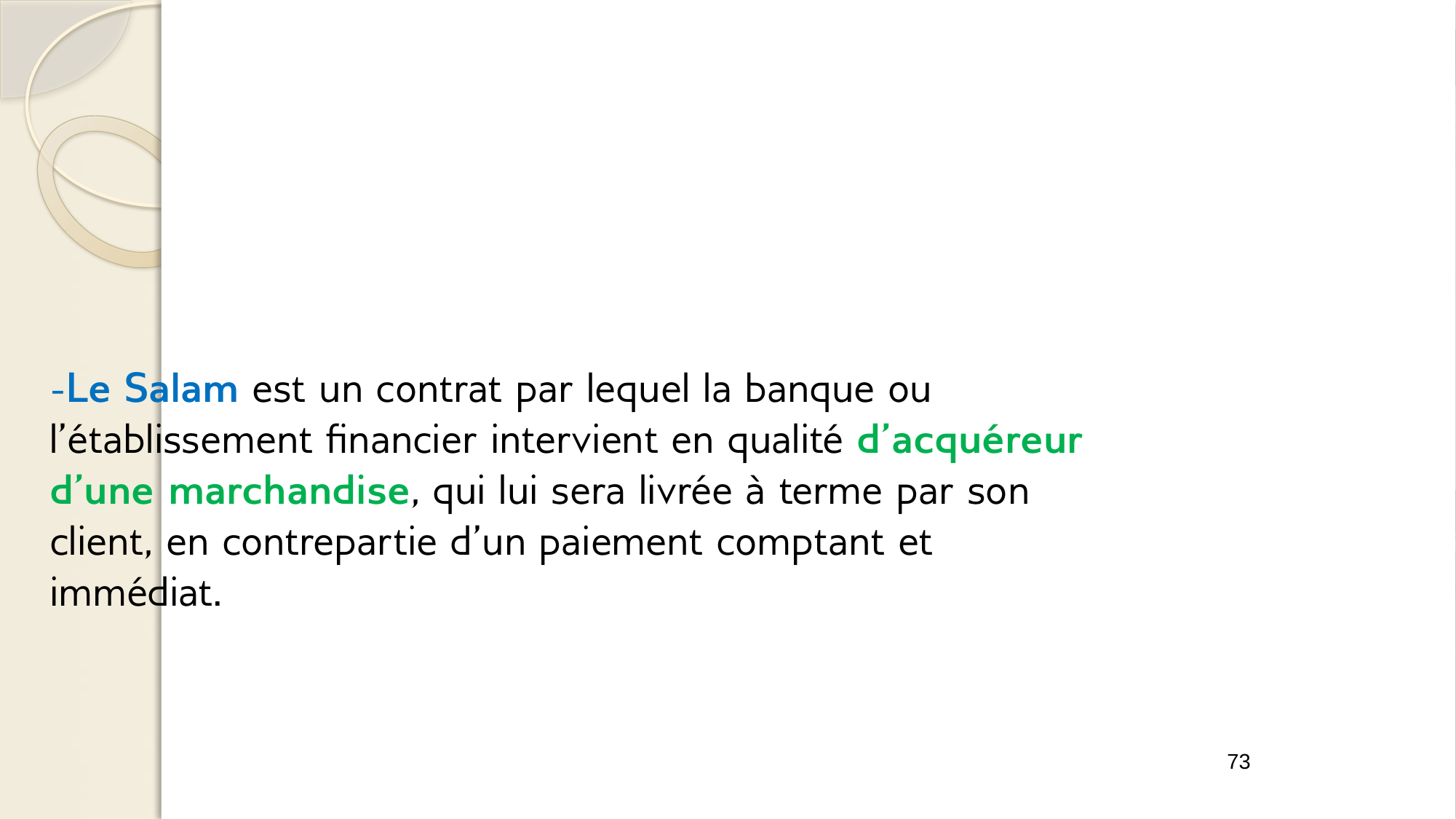

#

-Le Salam est un contrat par lequel la banque ou l’établissement financier intervient en qualité d’acquéreur d’une marchandise, qui lui sera livrée à terme par son client, en contrepartie d’un paiement comptant et immédiat.
73